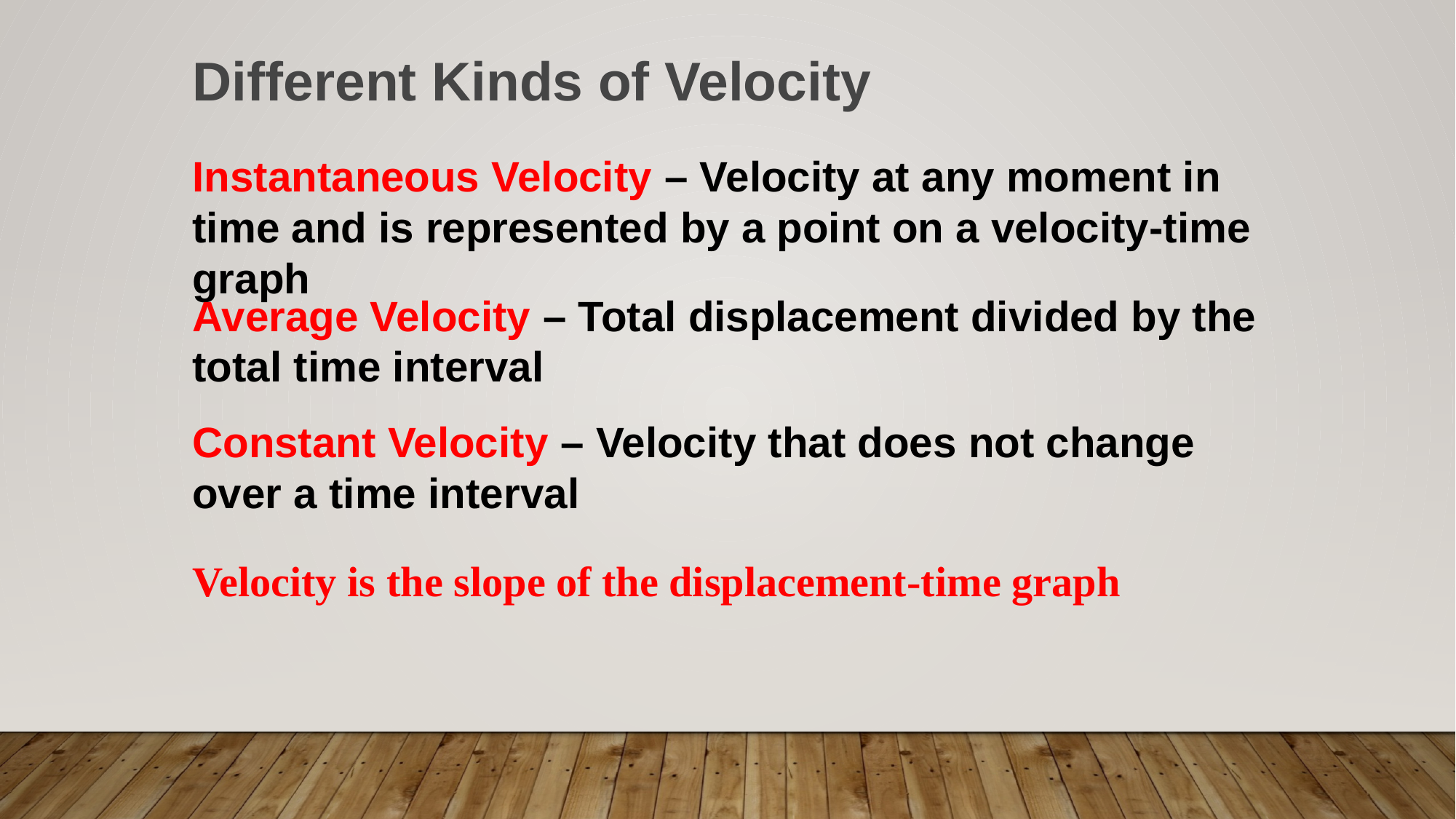

Different Kinds of Velocity
Instantaneous Velocity – Velocity at any moment in time and is represented by a point on a velocity-time graph
Average Velocity – Total displacement divided by the total time interval
Constant Velocity – Velocity that does not change over a time interval
Velocity is the slope of the displacement-time graph